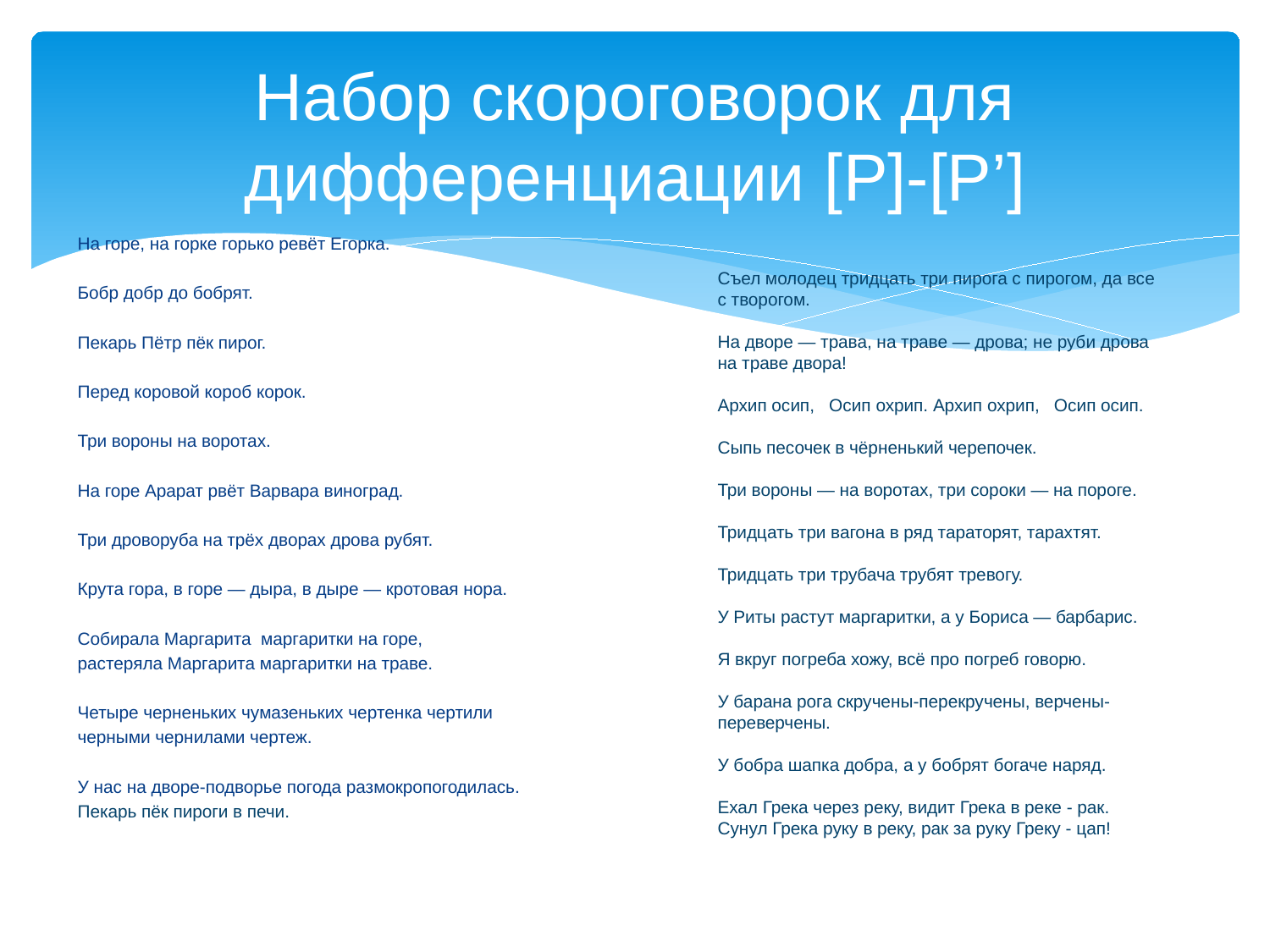

# Набор скороговорок для дифференциации [Р]-[Р’]
На горе, на горке горько ревёт Егорка.

Бобр добр до бобрят.

Пекарь Пётр пёк пирог.

Перед коровой короб корок.

Три вороны на воротах.

На горе Арарат рвёт Варвара виноград.

Три дроворуба на трёх дворах дрова рубят.

Крута гора, в горе — дыра, в дыре — кротовая нора.

Собирала Маргарита  мapгapитки на гоpе,
paстеpялa Мapгapитa мapгapитки на тpaве.

Четыре чеpненьких чумазеньких чеpтенка чертили
черными чернилами чертеж.

У нас на дворе-подворье погода размокропогодилась.
Пекарь пёк пироги в печи.

Съел молодец тридцать три пирога с пирогом, да все с творогом.

На дворе — трава, на траве — дрова; не руби дрова на траве двора!

Архип осип,   Осип охрип. Архип охрип,   Осип осип.

Сыпь песочек в чёрненький черепочек.

Три вороны — на воротах, три сороки — на пороге.

Тридцать три вагона в ряд тараторят, тарахтят.

Тридцать три трубача трубят тревогу.

У Риты растут маргаритки, а у Бориса — барбарис.

Я вкруг погреба хожу, всё про погреб говорю.

У барана рога скручены-перекручены, верчены-переверчены.

У бобра шапка добра, а у бобрят богаче наряд.

Ехал Грека через pеку, видит Грека в pеке - pак. Сунул Грека pуку в pеку, pак за pуку Греку - цап!